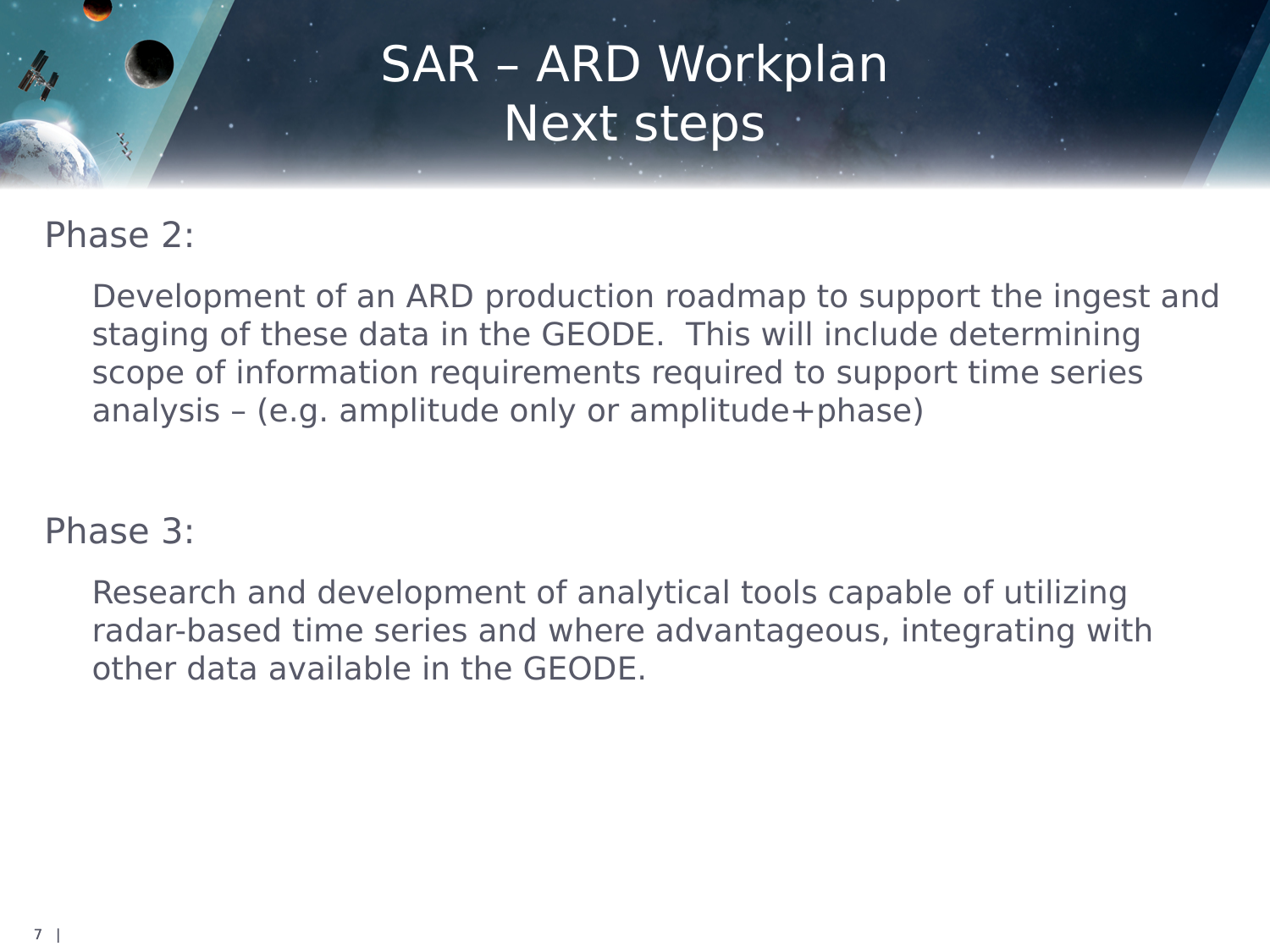

# SAR – ARD Workplan Next steps
Phase 2:
Development of an ARD production roadmap to support the ingest and staging of these data in the GEODE.  This will include determining scope of information requirements required to support time series analysis – (e.g. amplitude only or amplitude+phase)

Phase 3:
Research and development of analytical tools capable of utilizing radar-based time series and where advantageous, integrating with other data available in the GEODE.

7   |